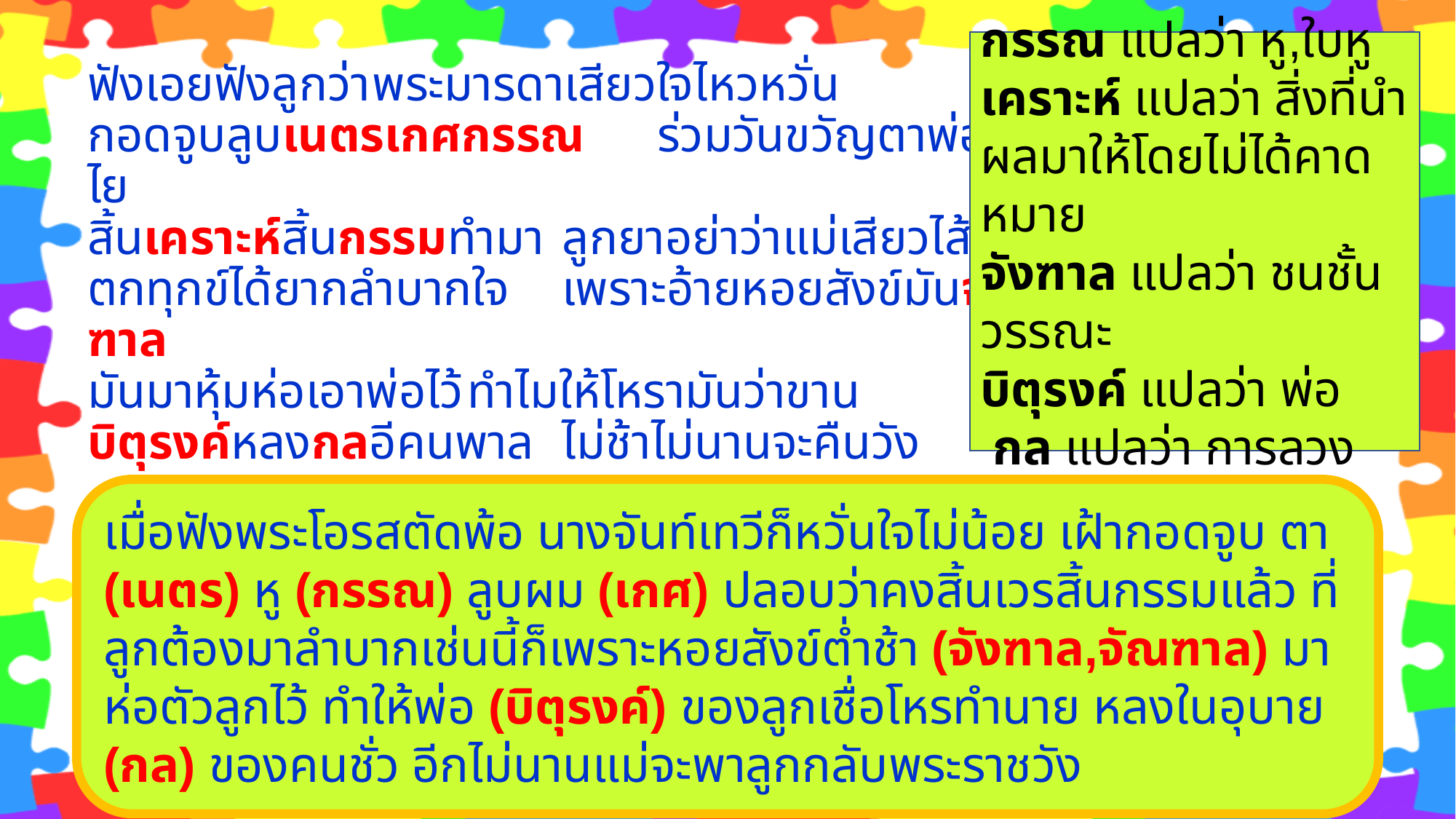

เกศ แปลว่า ผม
กรรณ แปลว่า หู,ใบหู
เคราะห์ แปลว่า สิ่งที่นำผลมาให้โดยไม่ได้คาดหมาย
จังฑาล แปลว่า ชนชั้นวรรณะ
บิตุรงค์ แปลว่า พ่อ
 กล แปลว่า การลวงหรือล่อลวง
# ฟังเอยฟังลูกว่า			พระมารดาเสียวใจไหวหวั่น กอดจูบลูบเนตรเกศกรรณ	ร่วมวันขวัญตาพ่อว่าไย สิ้นเคราะห์สิ้นกรรมทำมา	ลูกยาอย่าว่าแม่เสียวไส้ ตกทุกข์ได้ยากลำบากใจ	เพราะอ้ายหอยสังข์มันจังฑาล มันมาหุ้มห่อเอาพ่อไว้		ทำไมให้โหรามันว่าขาน บิตุรงค์หลงกลอีคนพาล	ไม่ช้าไม่นานจะคืนวัง
เมื่อฟังพระโอรสตัดพ้อ นางจันท์เทวีก็หวั่นใจไม่น้อย เฝ้ากอดจูบ ตา (เนตร) หู (กรรณ) ลูบผม (เกศ) ปลอบว่าคงสิ้นเวรสิ้นกรรมแล้ว ที่ลูกต้องมาลำบากเช่นนี้ก็เพราะหอยสังข์ต่ำช้า (จังฑาล,จัณฑาล) มาห่อตัวลูกไว้ ทำให้พ่อ (บิตุรงค์) ของลูกเชื่อโหรทำนาย หลงในอุบาย (กล) ของคนชั่ว อีกไม่นานแม่จะพาลูกกลับพระราชวัง